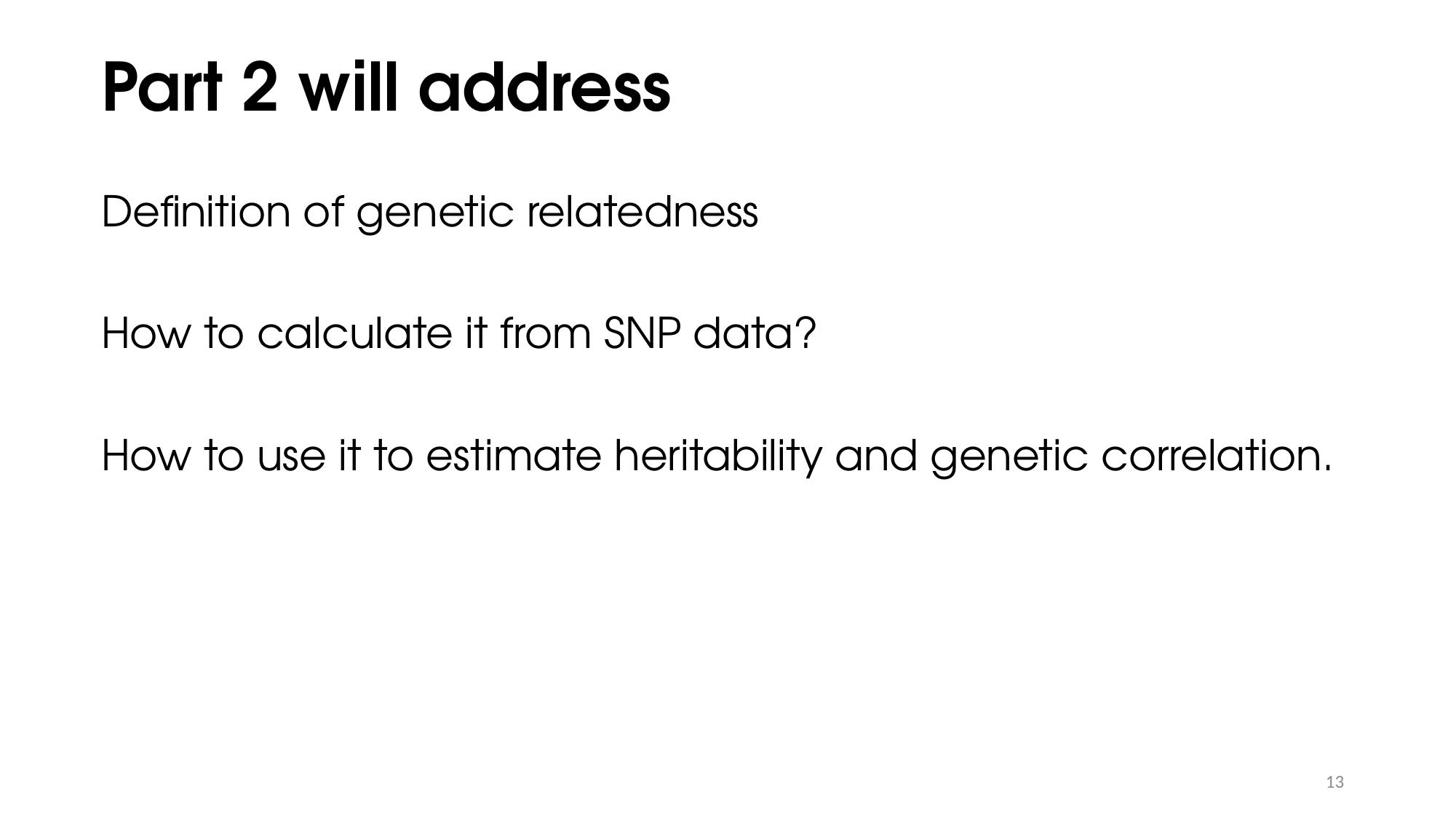

# Part 2 will address
Definition of genetic relatedness

How to calculate it from SNP data?

How to use it to estimate heritability and genetic correlation.
13